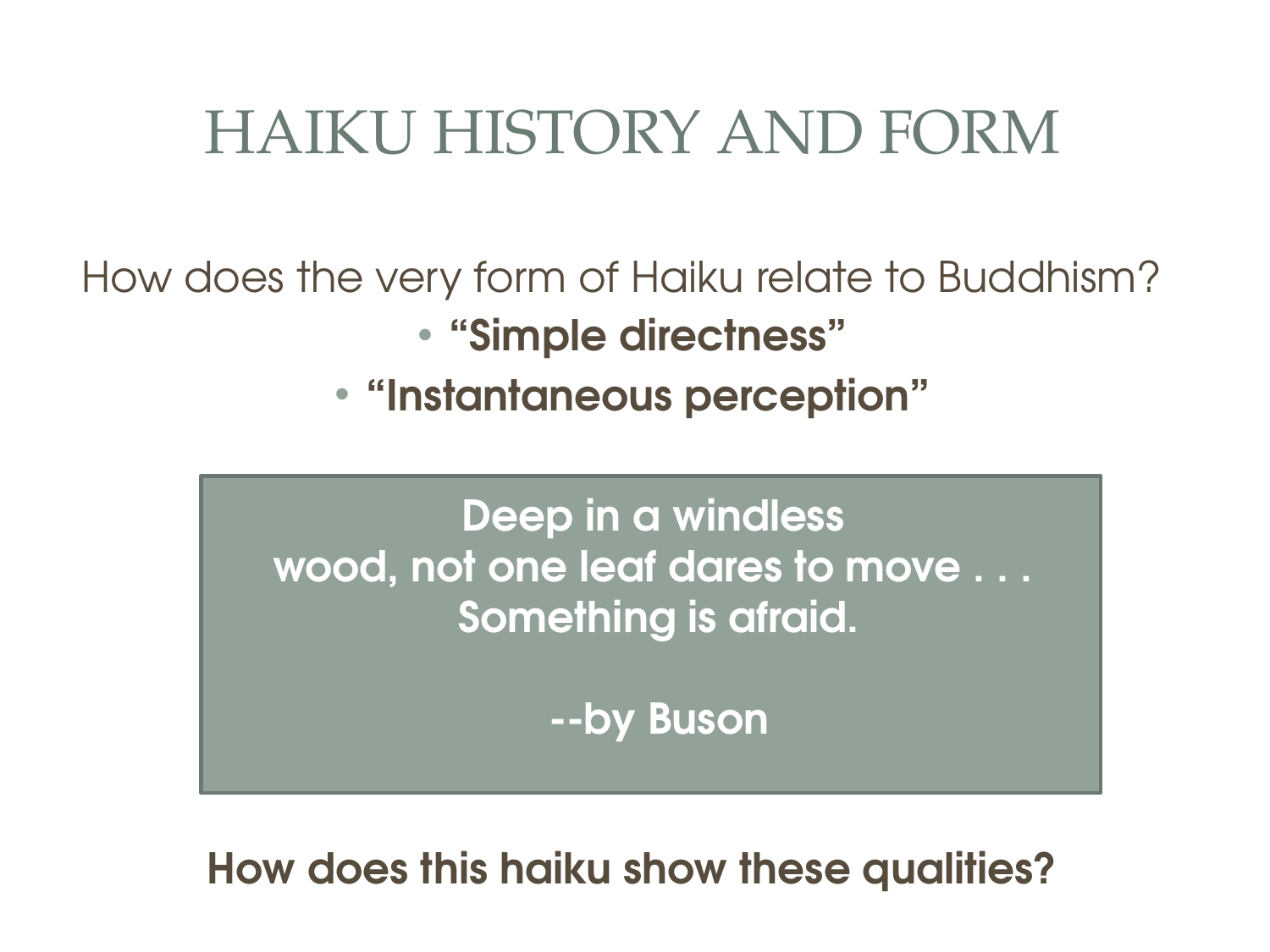

# Haiku History and Form
How does the very form of Haiku relate to Buddhism?
“Simple directness”
“Instantaneous perception”

How does this haiku show these qualities?

Deep in a windless
wood, not one leaf dares to move . . .
Something is afraid.

--by Buson